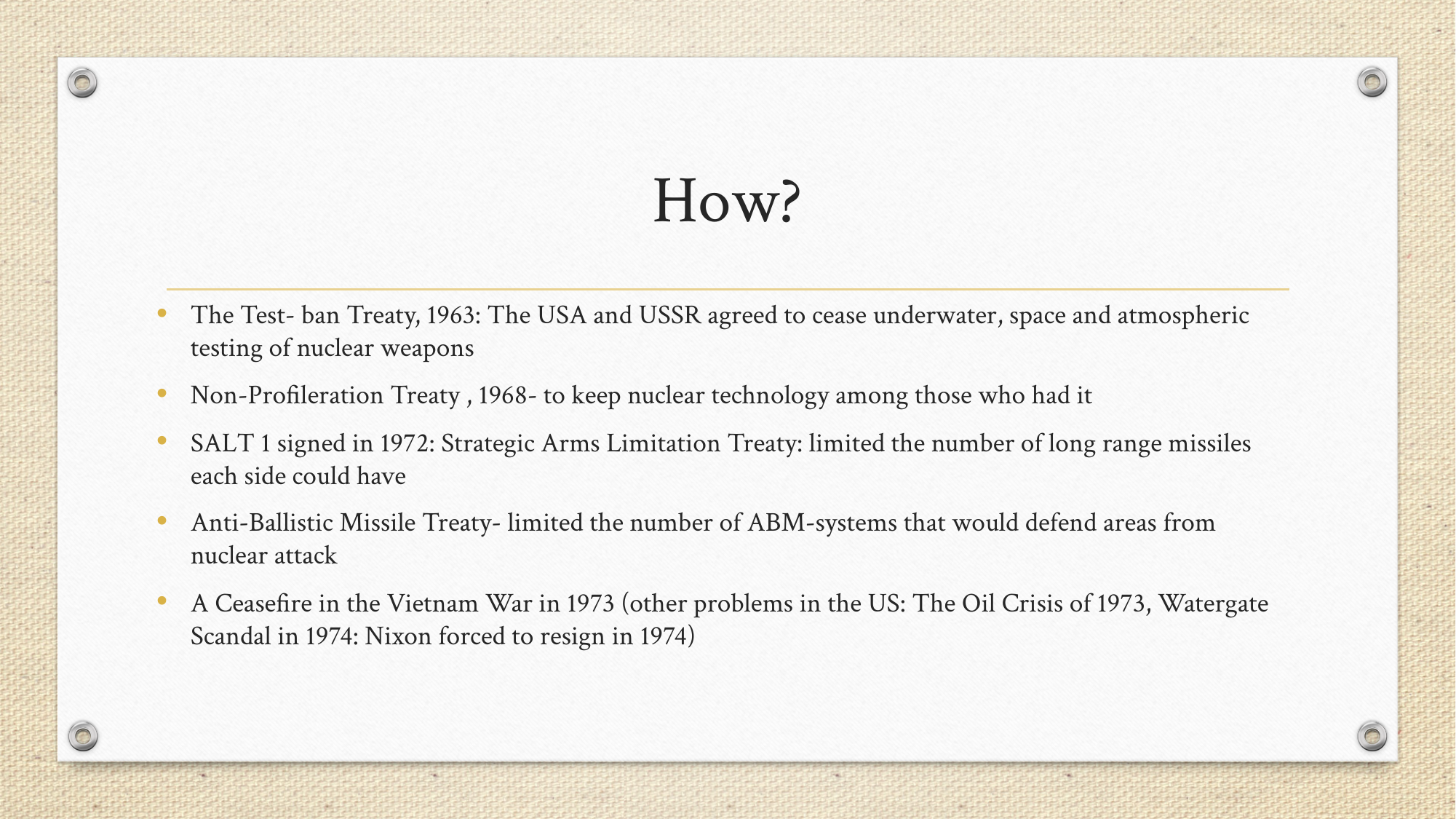

# How?
The Test- ban Treaty, 1963: The USA and USSR agreed to cease underwater, space and atmospheric testing of nuclear weapons
Non-Profileration Treaty , 1968- to keep nuclear technology among those who had it
SALT 1 signed in 1972: Strategic Arms Limitation Treaty: limited the number of long range missiles each side could have
Anti-Ballistic Missile Treaty- limited the number of ABM-systems that would defend areas from nuclear attack
A Ceasefire in the Vietnam War in 1973 (other problems in the US: The Oil Crisis of 1973, Watergate Scandal in 1974: Nixon forced to resign in 1974)